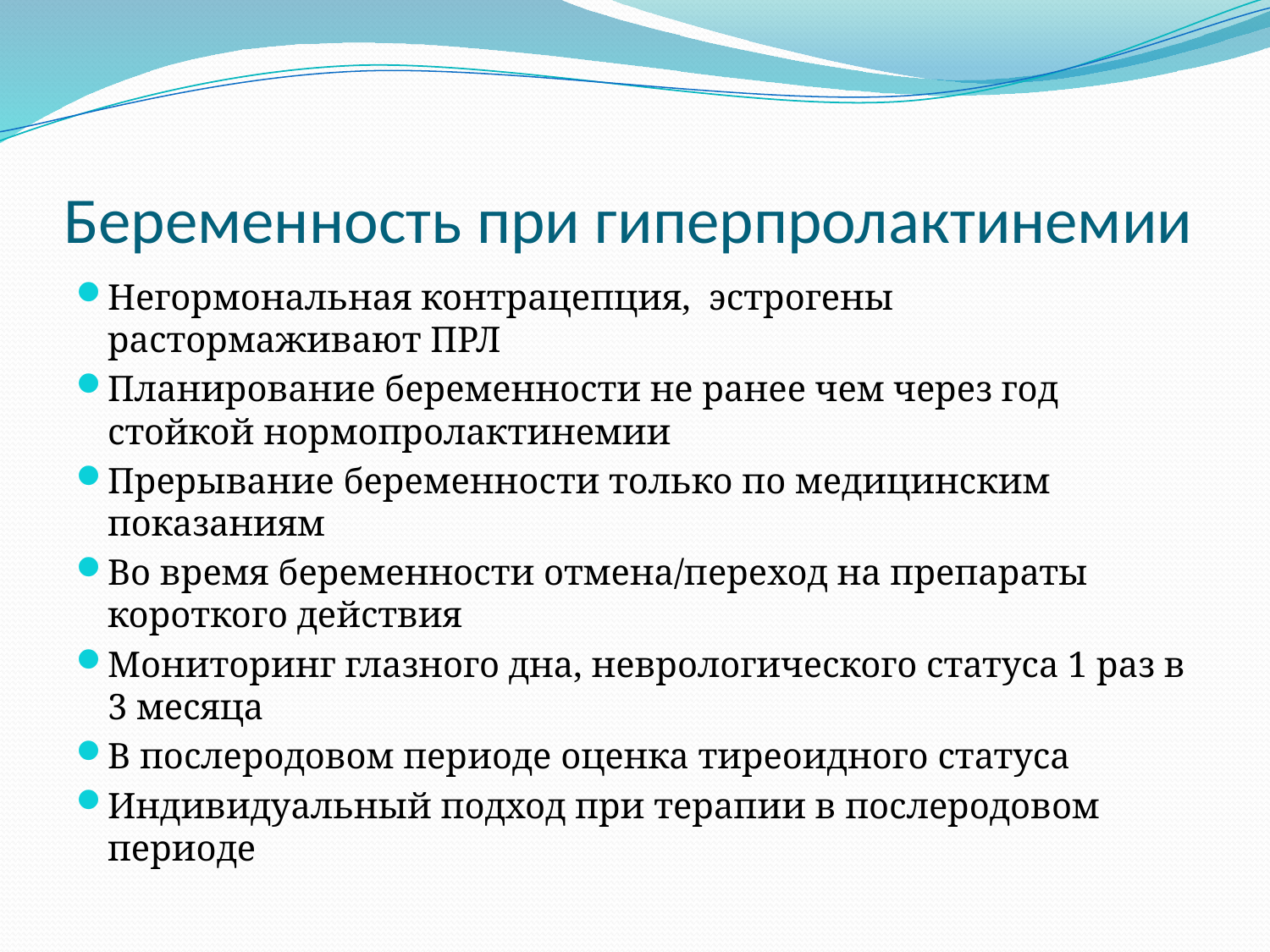

# Беременность при гиперпролактинемии
Негормональная контрацепция,  эстрогены растормаживают ПРЛ
Планирование беременности не ранее чем через год стойкой нормопролактинемии
Прерывание беременности только по медицинским показаниям
Во время беременности отмена/переход на препараты короткого действия
Мониторинг глазного дна, неврологического статуса 1 раз в 3 месяца
В послеродовом периоде оценка тиреоидного статуса
Индивидуальный подход при терапии в послеродовом периоде